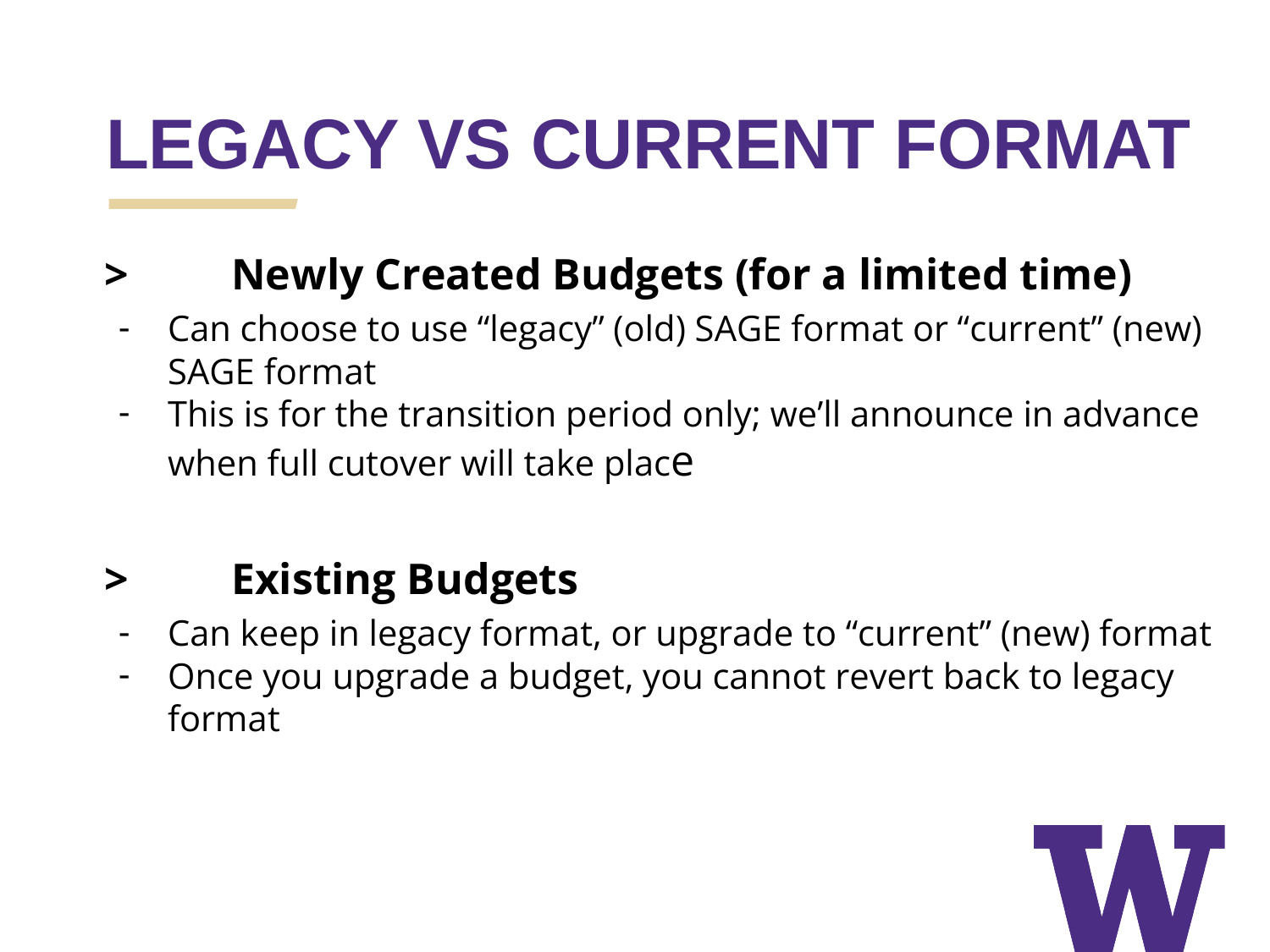

# LEGACY VS CURRENT FORMAT
>	Newly Created Budgets (for a limited time)
Can choose to use “legacy” (old) SAGE format or “current” (new) SAGE format
This is for the transition period only; we’ll announce in advance when full cutover will take place

>	Existing Budgets
Can keep in legacy format, or upgrade to “current” (new) format
Once you upgrade a budget, you cannot revert back to legacy format